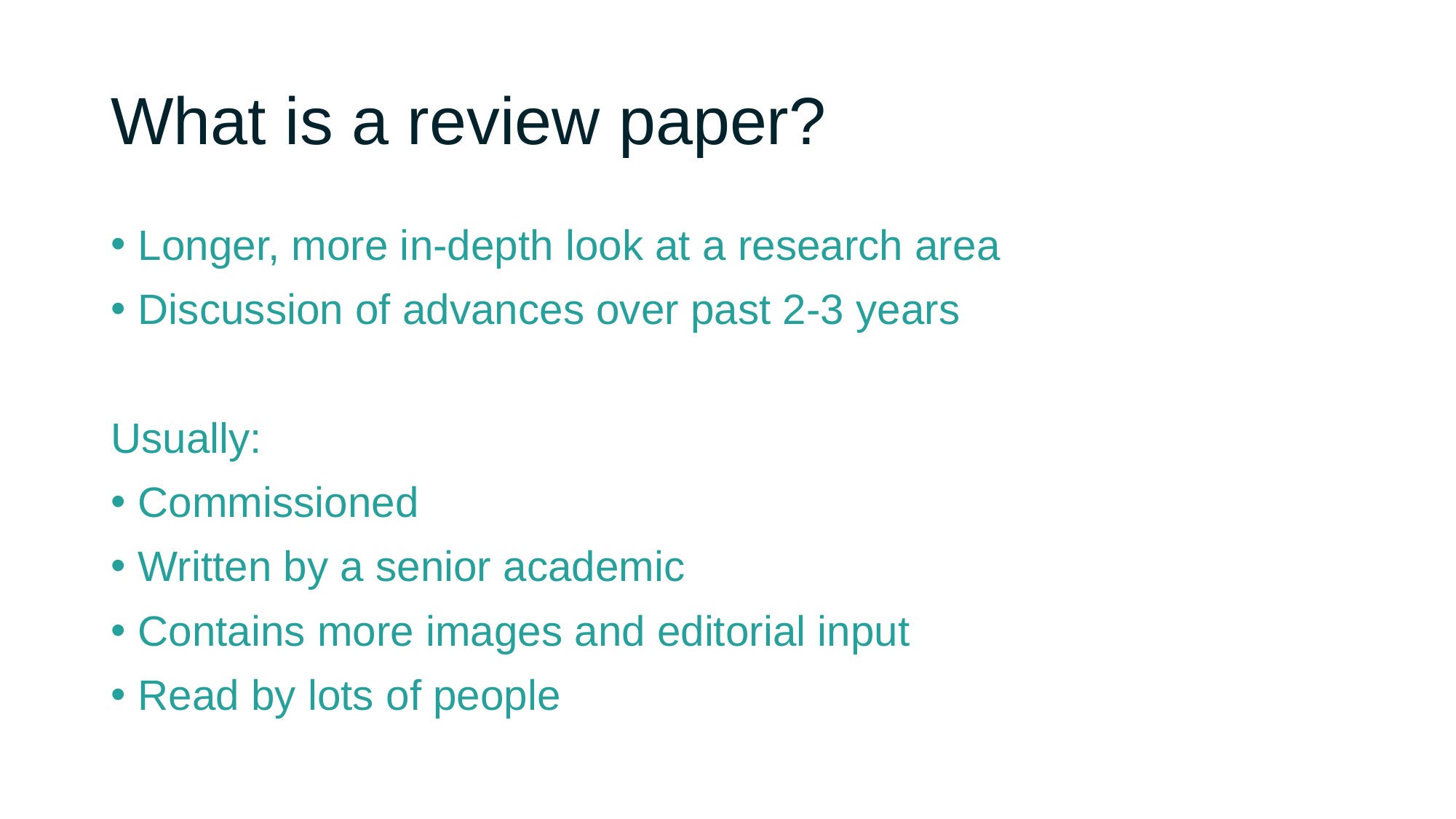

# What is a review paper?
Longer, more in-depth look at a research area
Discussion of advances over past 2-3 years

Usually:
Commissioned
Written by a senior academic
Contains more images and editorial input
Read by lots of people